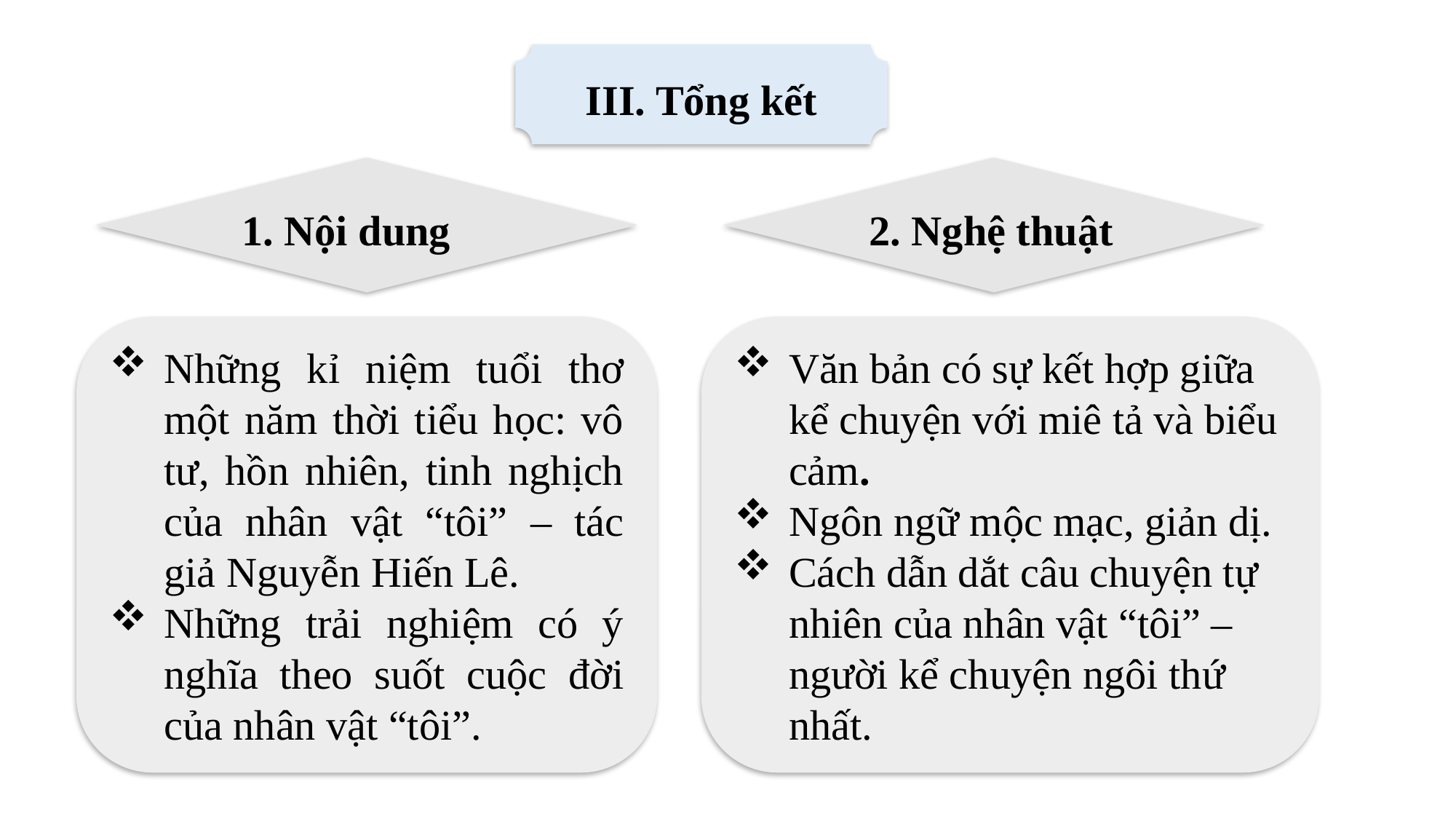

III. Tổng kết
1. Nội dung
2. Nghệ thuật
Những kỉ niệm tuổi thơ một năm thời tiểu học: vô tư, hồn nhiên, tinh nghịch của nhân vật “tôi” – tác giả Nguyễn Hiến Lê.
Những trải nghiệm có ý nghĩa theo suốt cuộc đời của nhân vật “tôi”.
Văn bản có sự kết hợp giữa kể chuyện với miê tả và biểu cảm.
Ngôn ngữ mộc mạc, giản dị.
Cách dẫn dắt câu chuyện tự nhiên của nhân vật “tôi” – người kể chuyện ngôi thứ nhất.